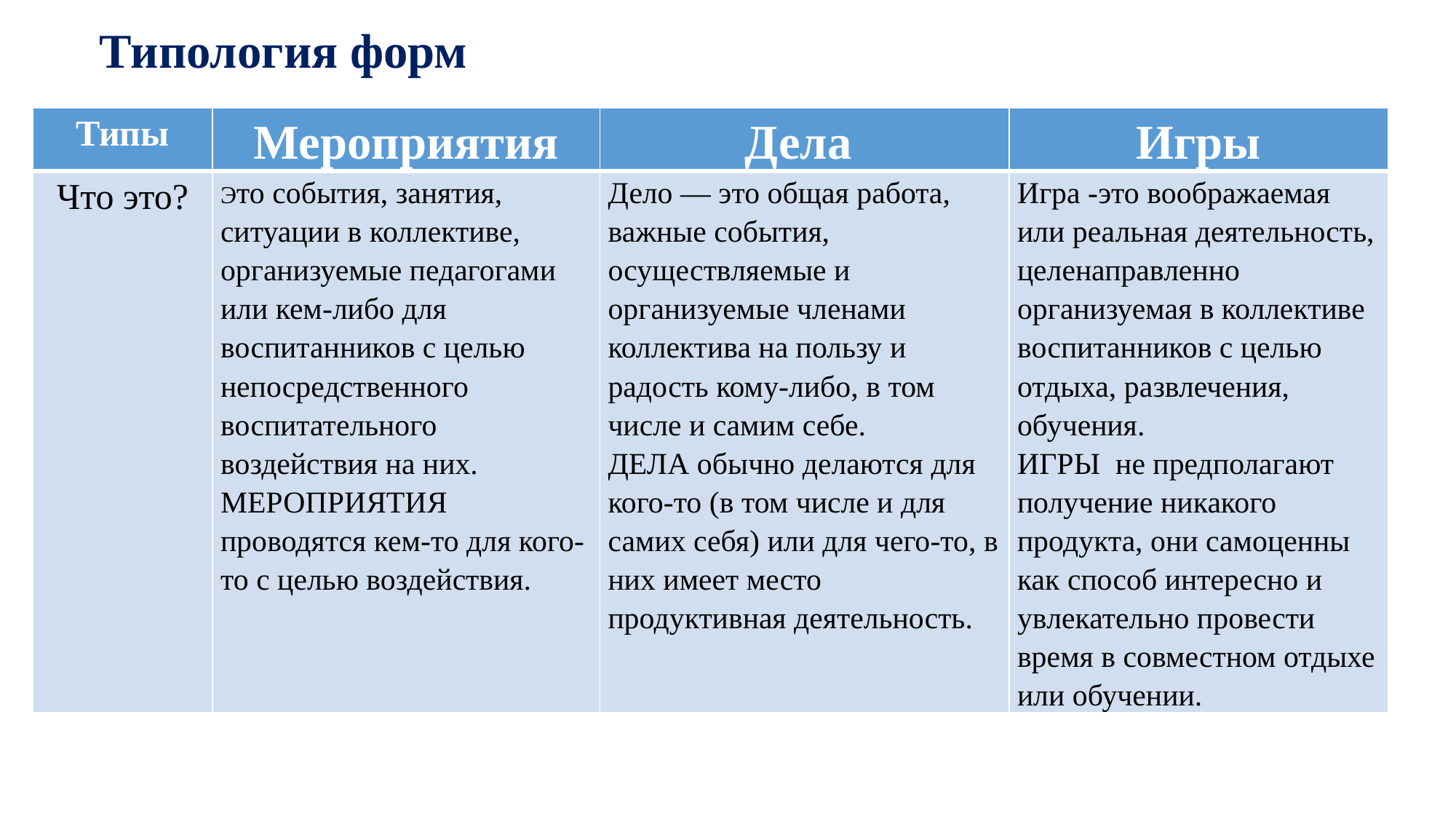

Типология форм
| Типы | Мероприятия | Дела | Игры |
| --- | --- | --- | --- |
| Что это? | Это события, занятия, ситуации в коллективе, организуемые педагогами или кем-либо для воспитанников с целью непосредственного воспитательного воздействия на них. МЕРОПРИЯТИЯ проводятся кем-то для кого-то с целью воздействия. | Дело — это общая работа, важные события, осуществляемые и организуемые членами коллектива на пользу и радость кому-либо, в том числе и самим себе. ДЕЛА обычно делаются для кого-то (в том числе и для самих себя) или для чего-то, в них имеет место продуктивная деятельность. | Игра -это воображаемая или реальная деятельность, целенаправленно организуемая в коллективе воспитанников с целью отдыха, развлечения, обучения. ИГРЫ не предполагают получение никакого продукта, они самоценны как способ интересно и увлекательно провести время в совместном отдыхе или обучении. |